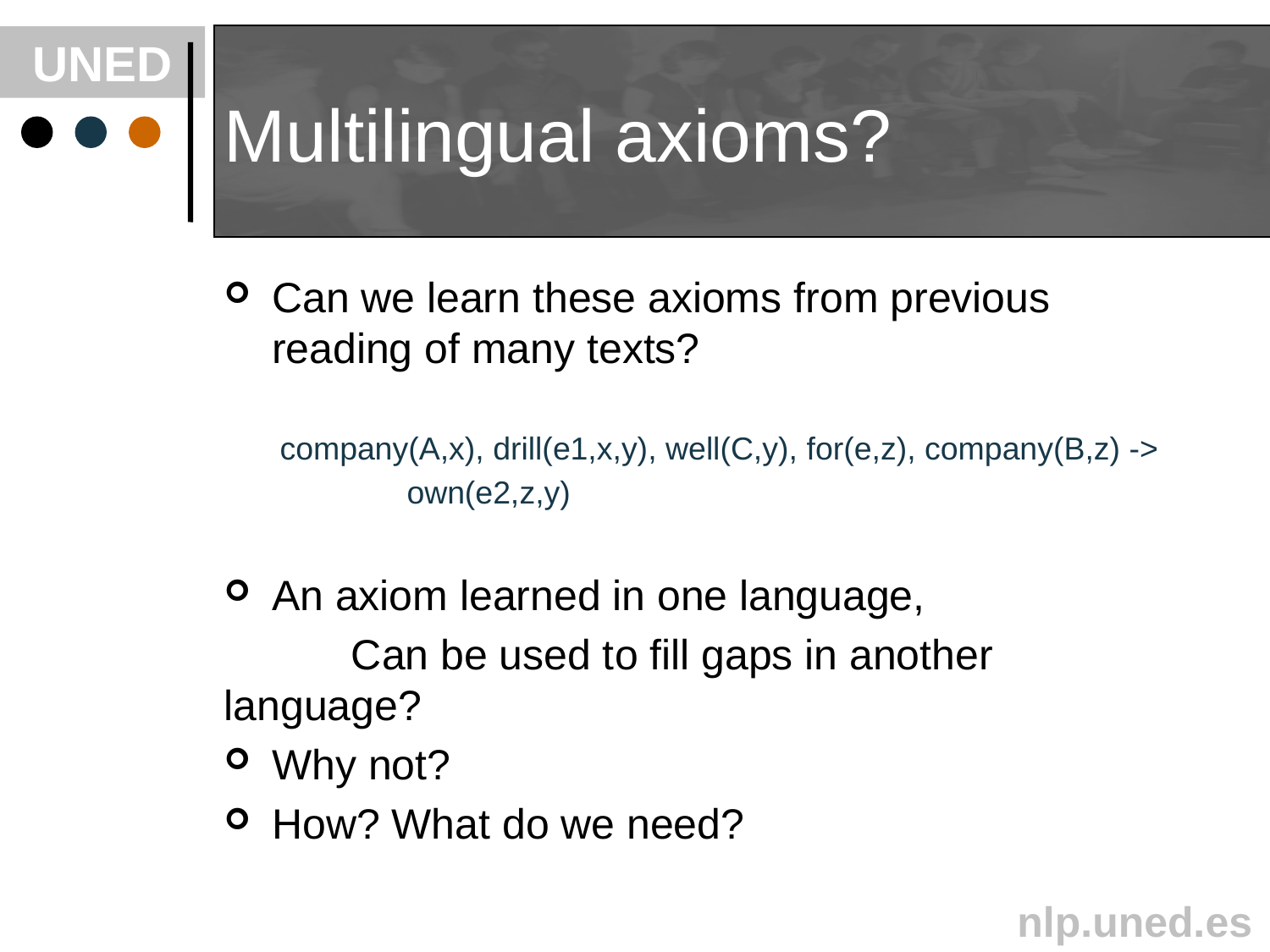

# Multilingual axioms?
Can we learn these axioms from previous reading of many texts?

company(A,x), drill(e1,x,y), well(C,y), for(e,z), company(B,z) ->
	own(e2,z,y)

An axiom learned in one language,
	Can be used to fill gaps in another language?
Why not?
How? What do we need?